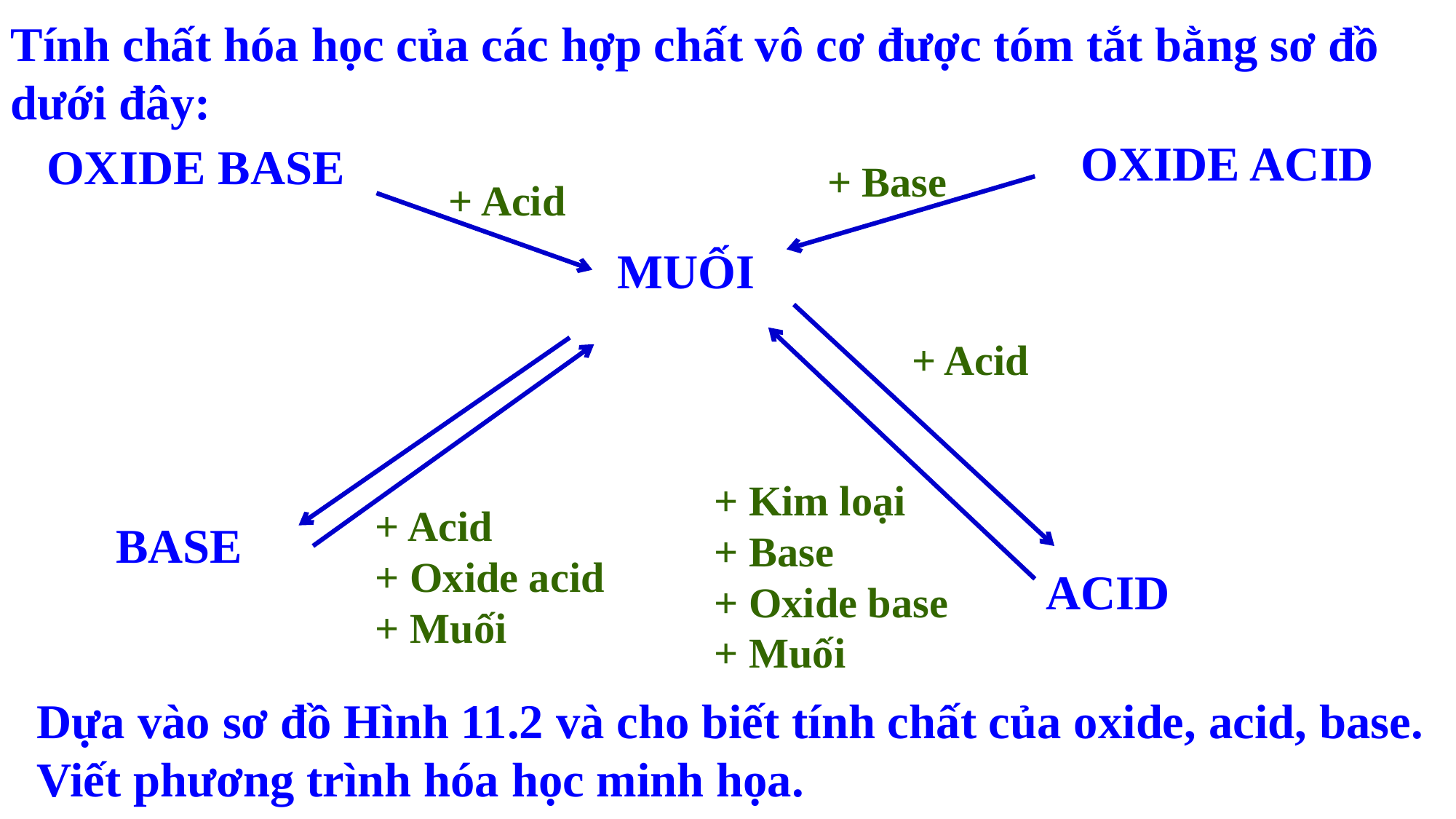

Tính chất hóa học của các hợp chất vô cơ được tóm tắt bằng sơ đồ dưới đây:
OXIDE ACID
OXIDE BASE
+ Base
+ Acid
MUỐI
+ Acid
+ Kim loại
+ Base
+ Oxide base
+ Muối
+ Acid
+ Oxide acid
+ Muối
BASE
ACID
Dựa vào sơ đồ Hình 11.2 và cho biết tính chất của oxide, acid, base. Viết phương trình hóa học minh họa.